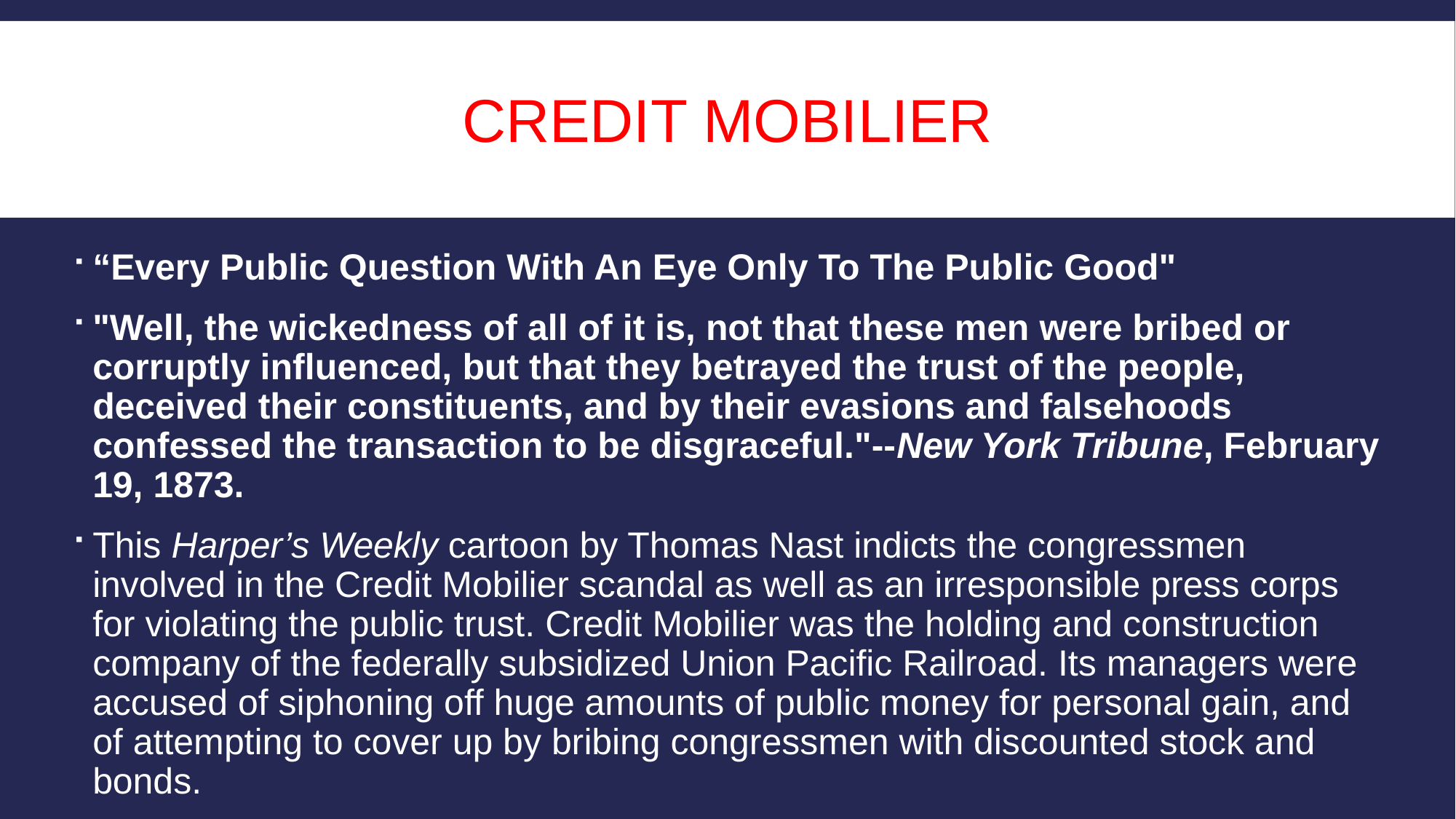

# Credit Mobilier
“Every Public Question With An Eye Only To The Public Good"
"Well, the wickedness of all of it is, not that these men were bribed or corruptly influenced, but that they betrayed the trust of the people, deceived their constituents, and by their evasions and falsehoods confessed the transaction to be disgraceful."--New York Tribune, February 19, 1873.
This Harper’s Weekly cartoon by Thomas Nast indicts the congressmen involved in the Credit Mobilier scandal as well as an irresponsible press corps for violating the public trust. Credit Mobilier was the holding and construction company of the federally subsidized Union Pacific Railroad. Its managers were accused of siphoning off huge amounts of public money for personal gain, and of attempting to cover up by bribing congressmen with discounted stock and bonds.